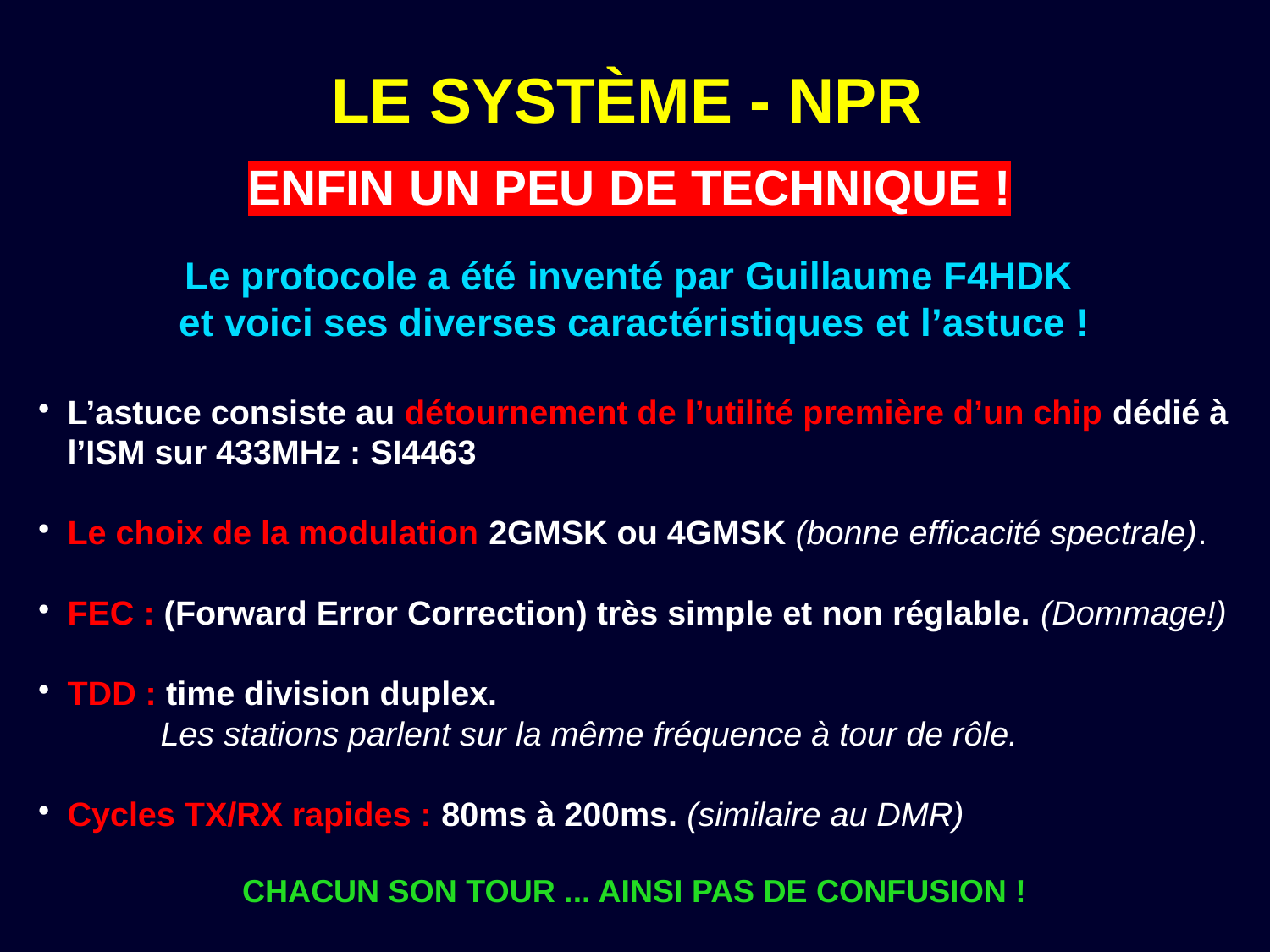

LE SYSTÈME - NPR
ENFIN UN PEU DE TECHNIQUE !

Le protocole a été inventé par Guillaume F4HDK
et voici ses diverses caractéristiques et l’astuce !
L’astuce consiste au détournement de l’utilité première d’un chip dédié à l’ISM sur 433MHz : SI4463
Le choix de la modulation 2GMSK ou 4GMSK (bonne efficacité spectrale).
FEC : (Forward Error Correction) très simple et non réglable. (Dommage!)
TDD : time division duplex.
          Les stations parlent sur la même fréquence à tour de rôle.

Cycles TX/RX rapides : 80ms à 200ms. (similaire au DMR)
CHACUN SON TOUR ... AINSI PAS DE CONFUSION !